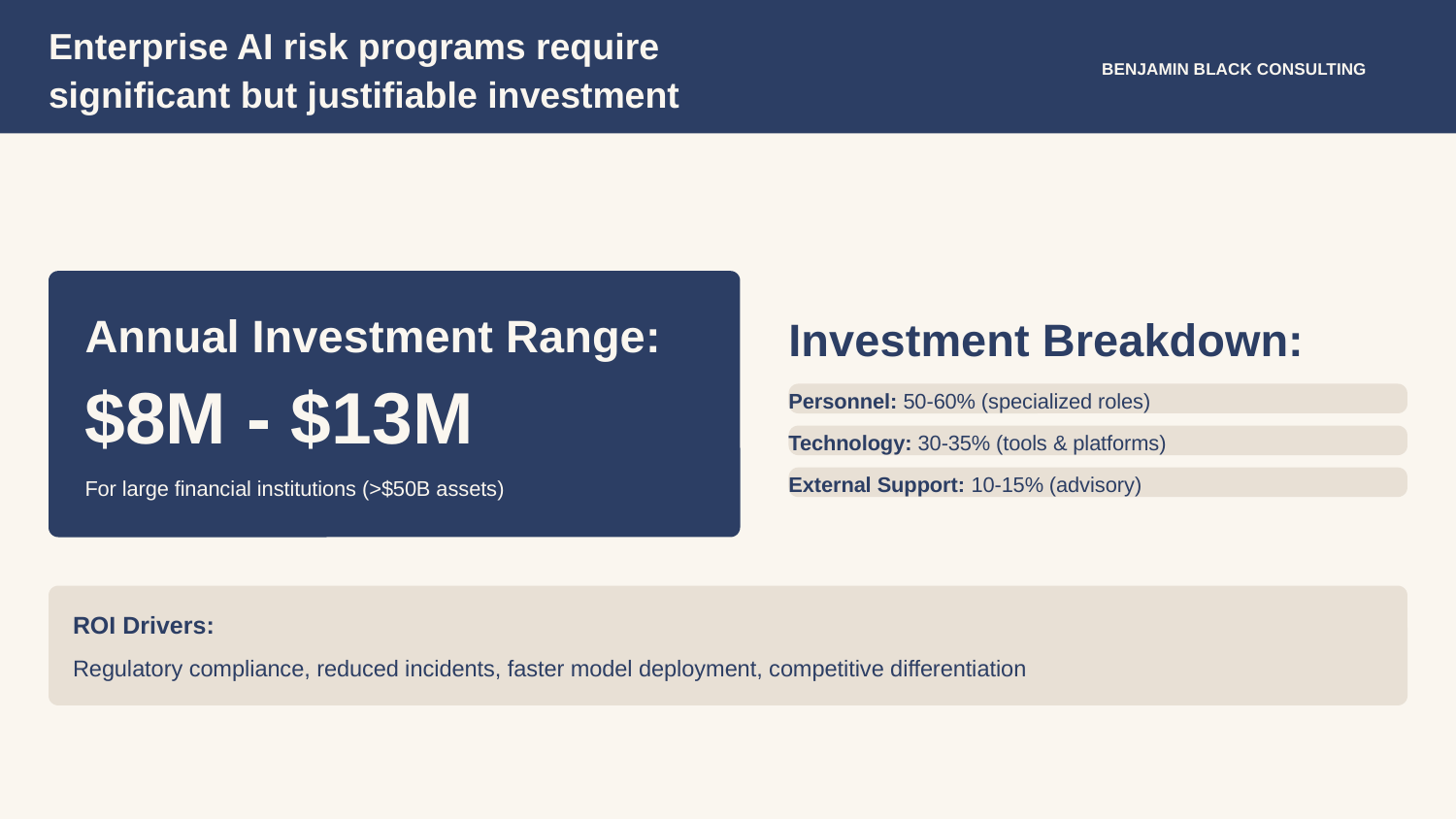

Enterprise AI risk programs require significant but justifiable investment
BENJAMIN BLACK CONSULTING

Annual Investment Range:
Investment Breakdown:

Personnel: 50-60% (specialized roles)
$8M - $13M

Technology: 30-35% (tools & platforms)

External Support: 10-15% (advisory)
For large financial institutions (>$50B assets)

ROI Drivers:
Regulatory compliance, reduced incidents, faster model deployment, competitive differentiation